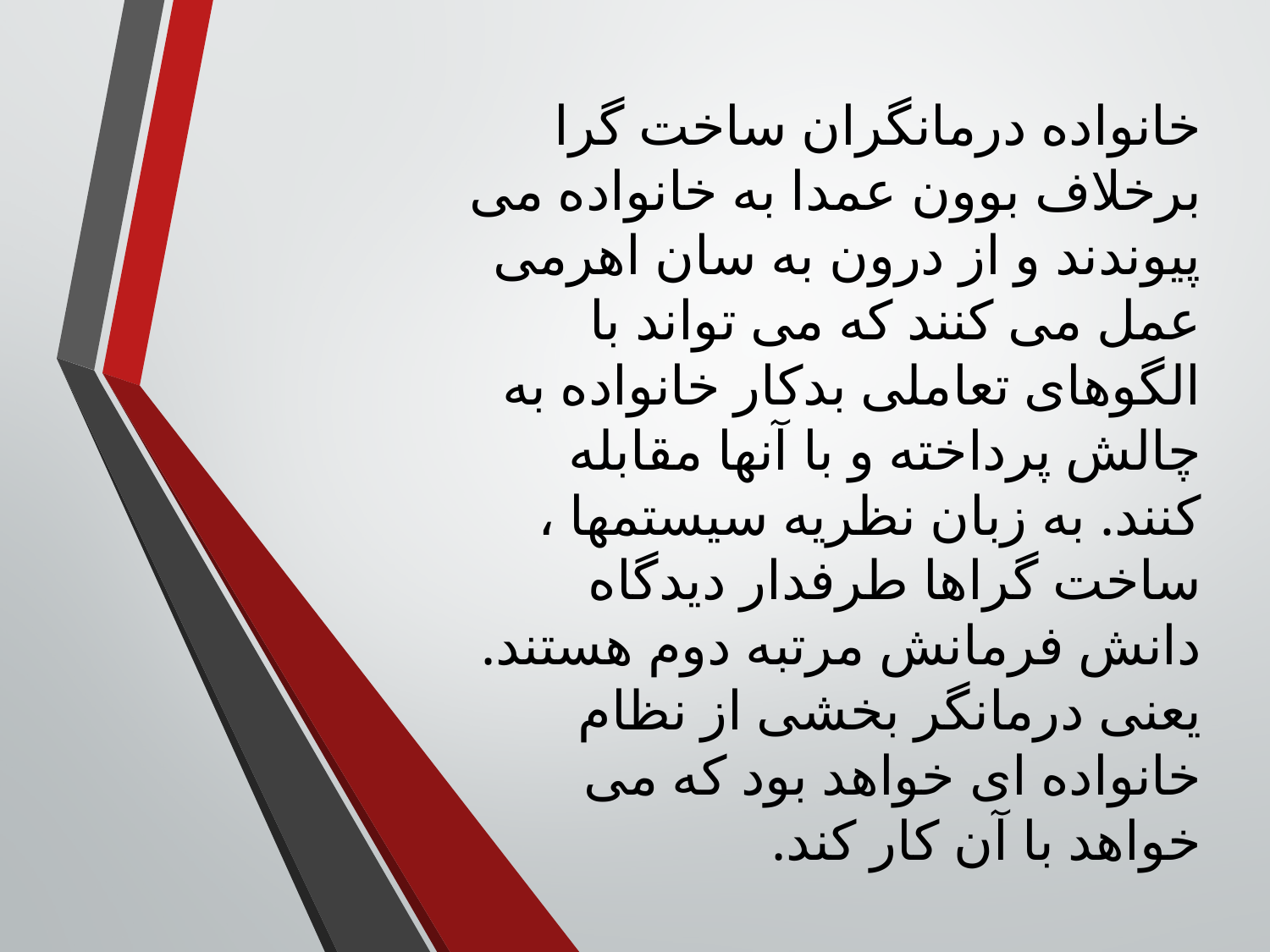

خانواده درمانگران ساخت گرا برخلاف بوون عمدا به خانواده می پیوندند و از درون به سان اهرمی عمل می کنند که می تواند با الگوهای تعاملی بدکار خانواده به چالش پرداخته و با آنها مقابله کنند. به زبان نظریه سیستمها ، ساخت گراها طرفدار دیدگاه دانش فرمانش مرتبه دوم هستند. یعنی درمانگر بخشی از نظام خانواده ای خواهد بود که می خواهد با آن کار کند.